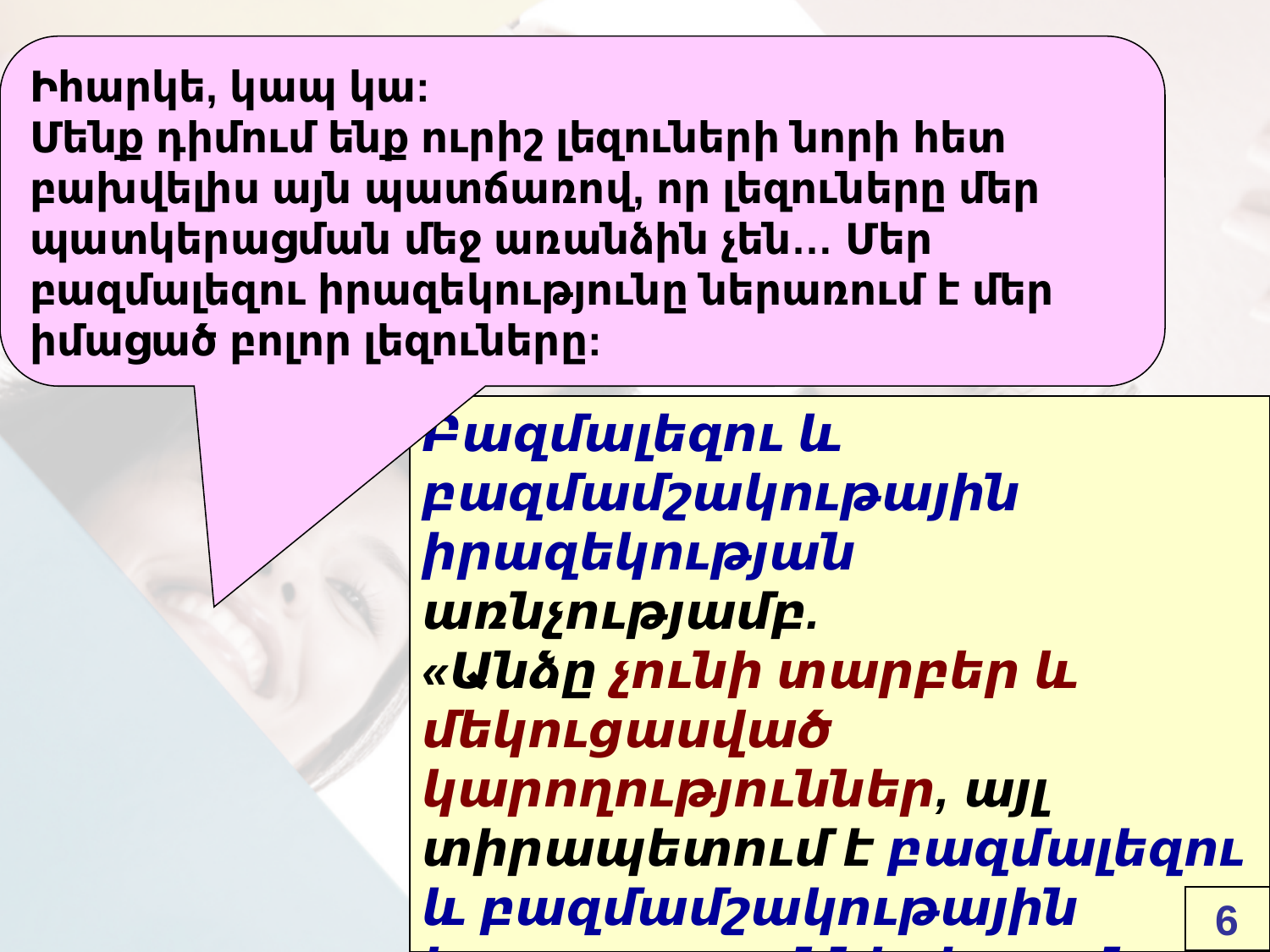

Իհարկե, կապ կա:
Մենք դիմում ենք ուրիշ լեզուների նորի հետ բախվելիս այն պատճառով, որ լեզուները մեր պատկերացման մեջ առանձին չեն… Մեր բազմալեզու իրազեկությունը ներառում է մեր իմացած բոլոր լեզուները:
Բազմալեզու և բազմամշակութային իրազեկության առնչությամբ.
«Անձը չունի տարբեր և մեկուցասված կարողություններ, այլ տիրապետում է բազմալեզու և բազմամշակութային կարողությունների, որոնք ընդգրկում են բազմաթիվ մատչելի լեզուներ»: (էջ 168)
6